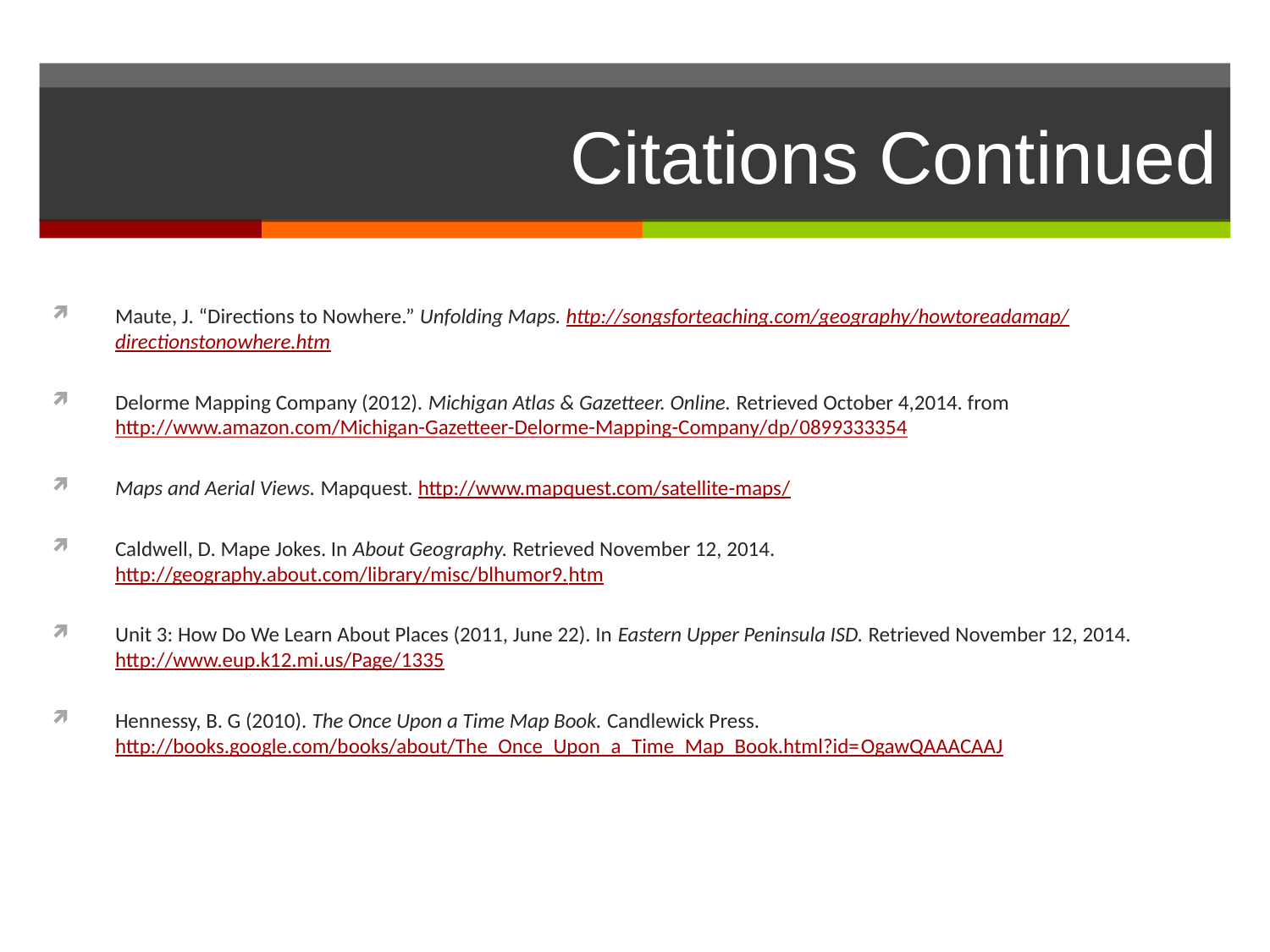

# Citations Continued
Maute, J. “Directions to Nowhere.” Unfolding Maps. http://songsforteaching.com/geography/howtoreadamap/directionstonowhere.htm
Delorme Mapping Company (2012). Michigan Atlas & Gazetteer. Online. Retrieved October 4,2014. from http://www.amazon.com/Michigan-Gazetteer-Delorme-Mapping-Company/dp/0899333354
Maps and Aerial Views. Mapquest. http://www.mapquest.com/satellite-maps/
Caldwell, D. Mape Jokes. In About Geography. Retrieved November 12, 2014. http://geography.about.com/library/misc/blhumor9.htm
Unit 3: How Do We Learn About Places (2011, June 22). In Eastern Upper Peninsula ISD. Retrieved November 12, 2014. http://www.eup.k12.mi.us/Page/1335
Hennessy, B. G (2010). The Once Upon a Time Map Book. Candlewick Press. http://books.google.com/books/about/The_Once_Upon_a_Time_Map_Book.html?id=OgawQAAACAAJ